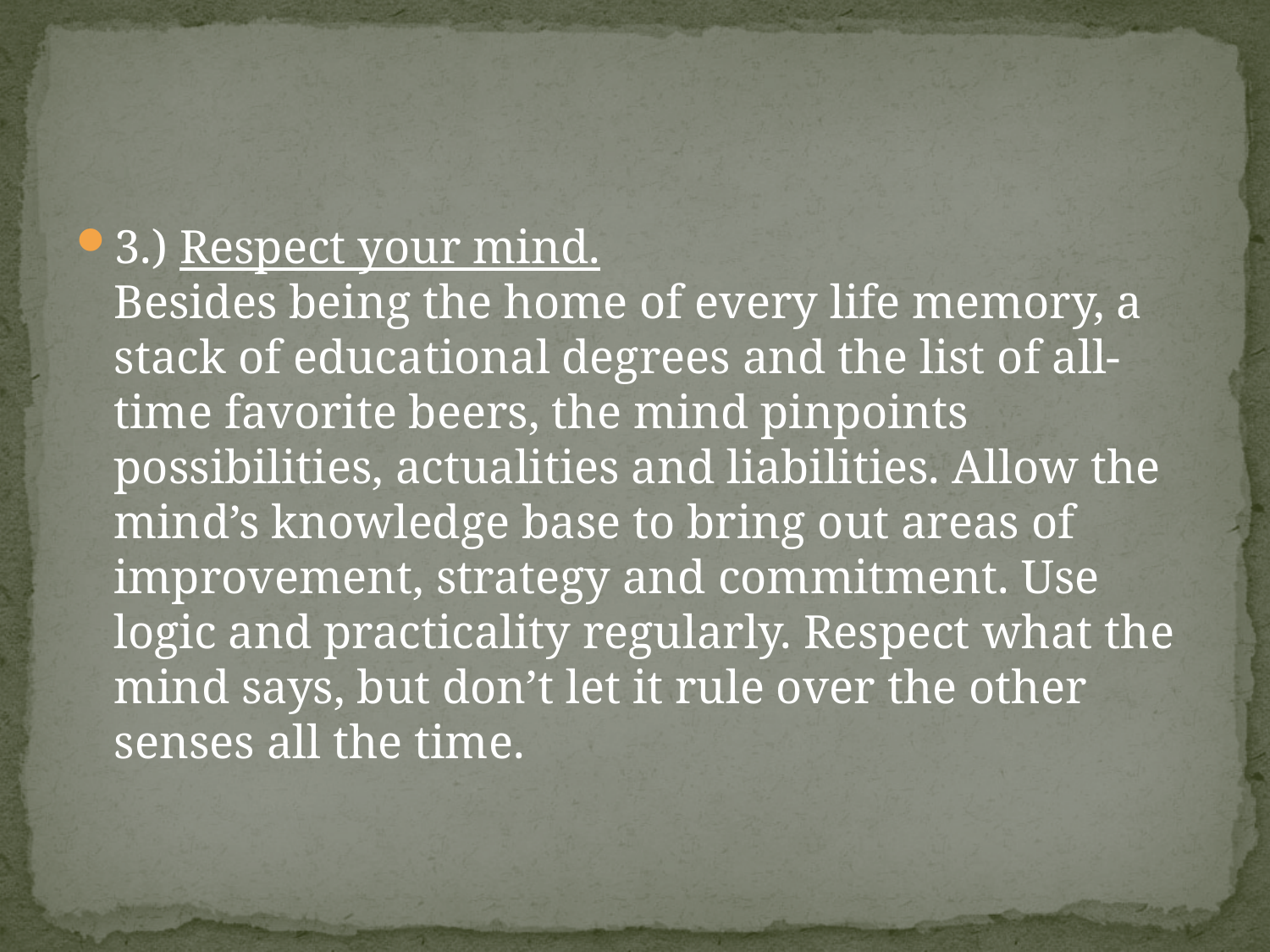

#
3.) Respect your mind.
Besides being the home of every life memory, a stack of educational degrees and the list of all-time favorite beers, the mind pinpoints possibilities, actualities and liabilities. Allow the mind’s knowledge base to bring out areas of improvement, strategy and commitment. Use logic and practicality regularly. Respect what the mind says, but don’t let it rule over the other senses all the time.